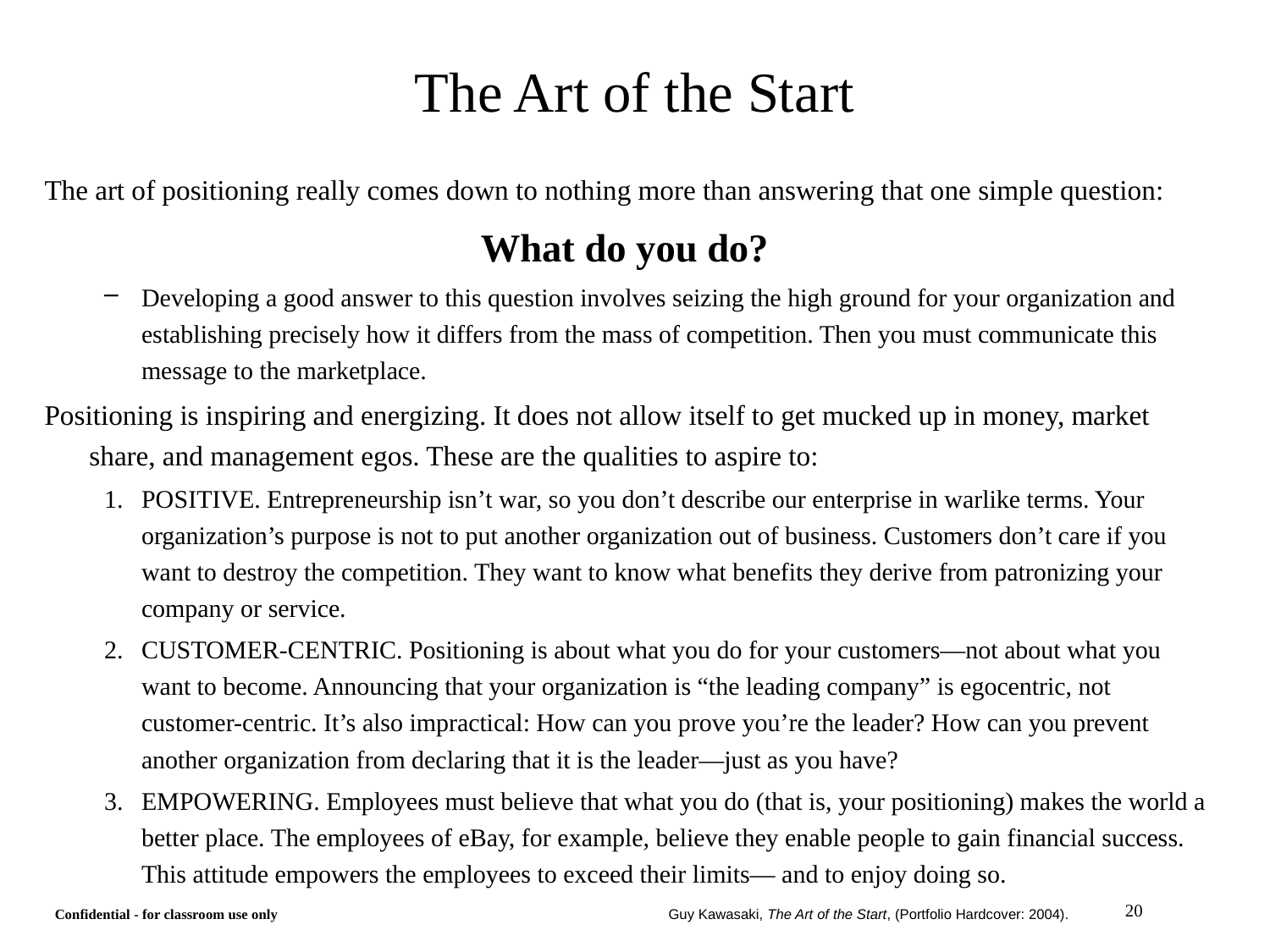

# The Art of the Start
The art of positioning really comes down to nothing more than answering that one simple question:
What do you do?
Developing a good answer to this question involves seizing the high ground for your organization and establishing precisely how it differs from the mass of competition. Then you must communicate this message to the marketplace.
Positioning is inspiring and energizing. It does not allow itself to get mucked up in money, market share, and management egos. These are the qualities to aspire to:
POSITIVE. Entrepreneurship isn’t war, so you don’t describe our enterprise in warlike terms. Your organization’s purpose is not to put another organization out of business. Customers don’t care if you want to destroy the competition. They want to know what benefits they derive from patronizing your company or service.
CUSTOMER-CENTRIC. Positioning is about what you do for your customers—not about what you want to become. Announcing that your organization is “the leading company” is egocentric, not customer-centric. It’s also impractical: How can you prove you’re the leader? How can you prevent another organization from declaring that it is the leader—just as you have?
EMPOWERING. Employees must believe that what you do (that is, your positioning) makes the world a better place. The employees of eBay, for example, believe they enable people to gain financial success. This attitude empowers the employees to exceed their limits— and to enjoy doing so.
Guy Kawasaki, The Art of the Start, (Portfolio Hardcover: 2004).